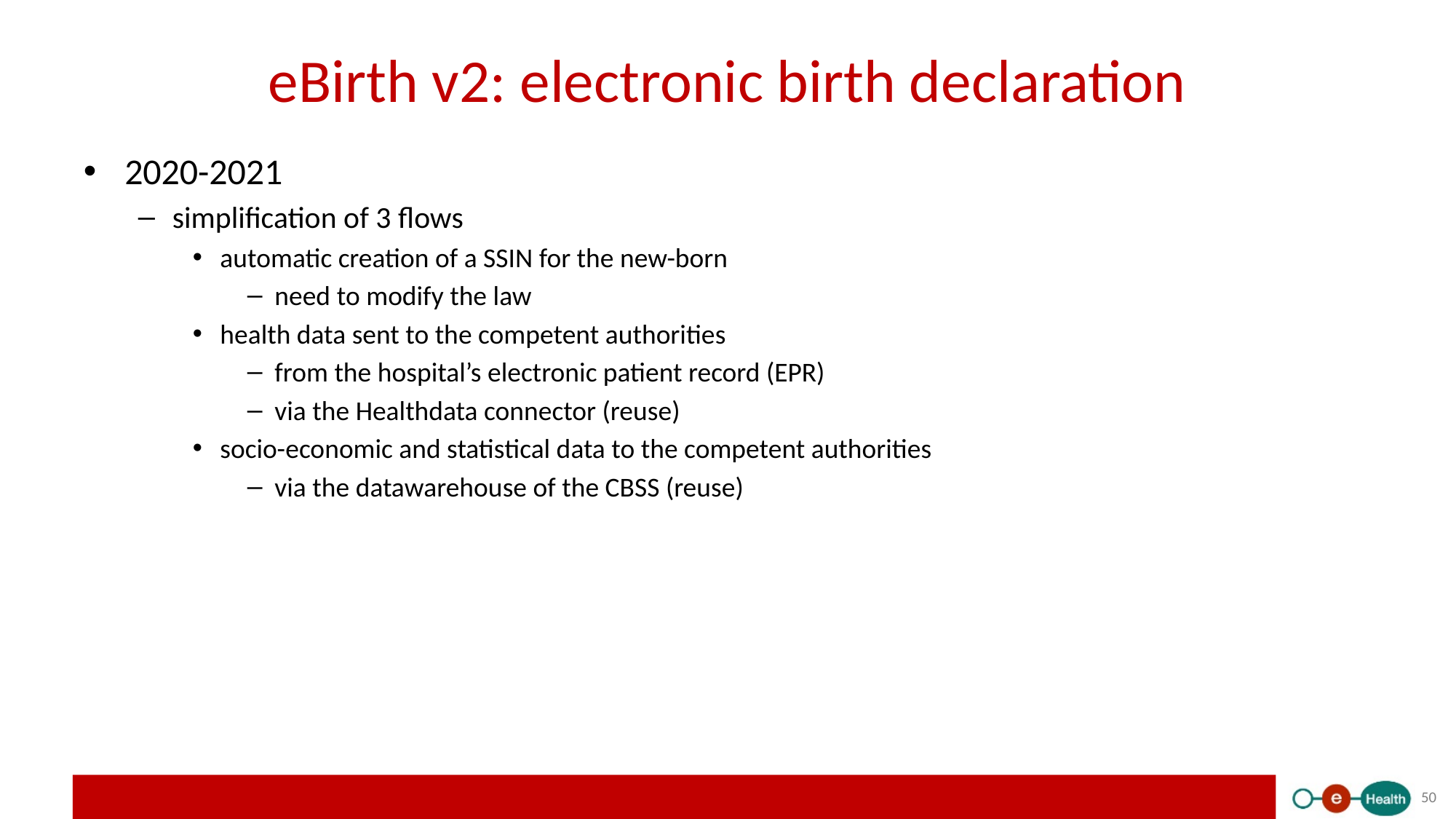

# eBirth v2: electronic birth declaration

2020-2021
simplification of 3 flows
automatic creation of a SSIN for the new-born
need to modify the law
health data sent to the competent authorities
from the hospital’s electronic patient record (EPR)
via the Healthdata connector (reuse)
socio-economic and statistical data to the competent authorities
via the datawarehouse of the CBSS (reuse)

50